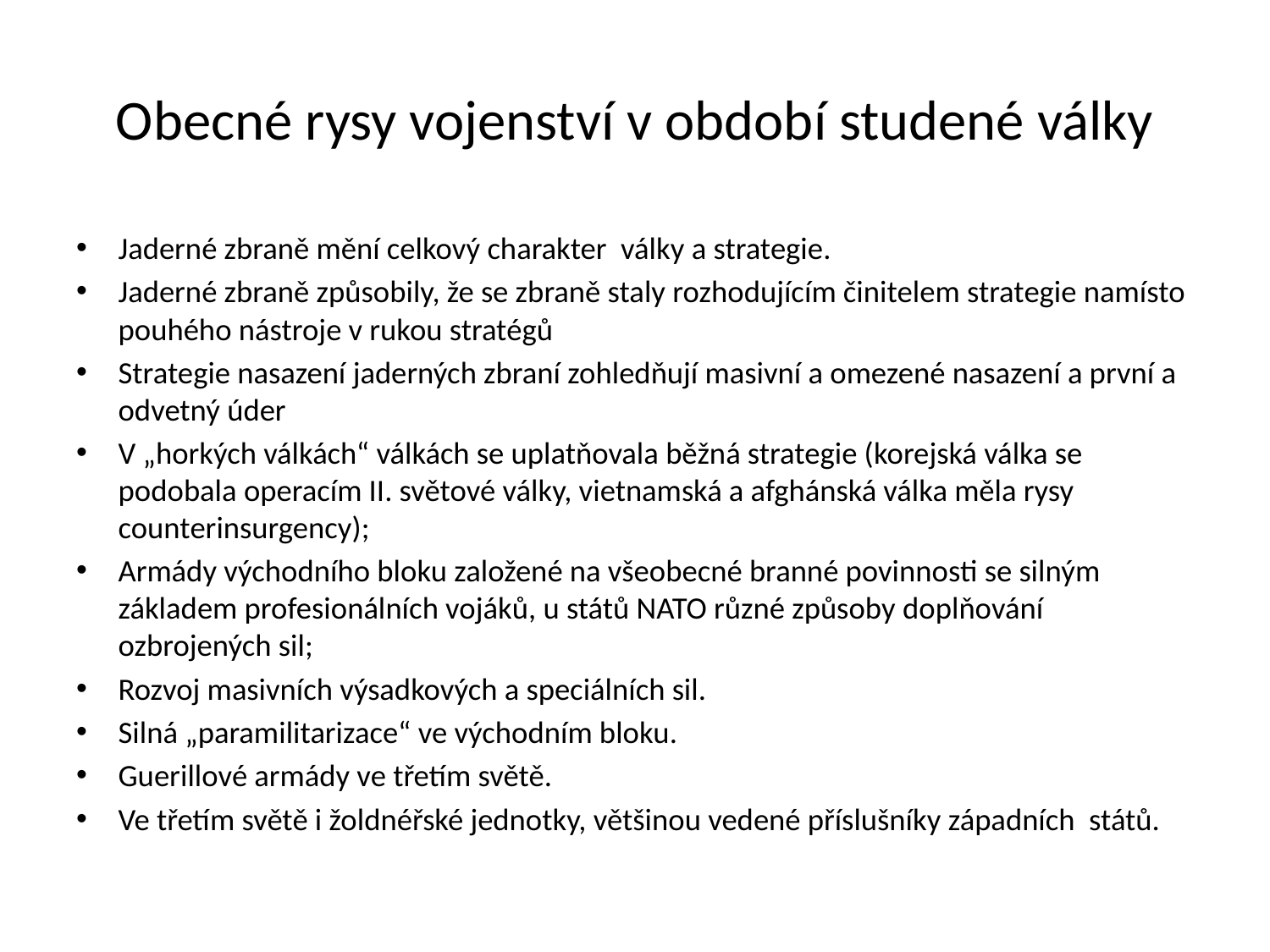

# Obecné rysy vojenství v období studené války
Jaderné zbraně mění celkový charakter  války a strategie.
Jaderné zbraně způsobily, že se zbraně staly rozhodujícím činitelem strategie namísto pouhého nástroje v rukou stratégů
Strategie nasazení jaderných zbraní zohledňují masivní a omezené nasazení a první a odvetný úder
V „horkých válkách“ válkách se uplatňovala běžná strategie (korejská válka se podobala operacím II. světové války, vietnamská a afghánská válka měla rysy counterinsurgency);
Armády východního bloku založené na všeobecné branné povinnosti se silným základem profesionálních vojáků, u států NATO různé způsoby doplňování ozbrojených sil;
Rozvoj masivních výsadkových a speciálních sil.
Silná „paramilitarizace“ ve východním bloku.
Guerillové armády ve třetím světě.
Ve třetím světě i žoldnéřské jednotky, většinou vedené příslušníky západních  států.